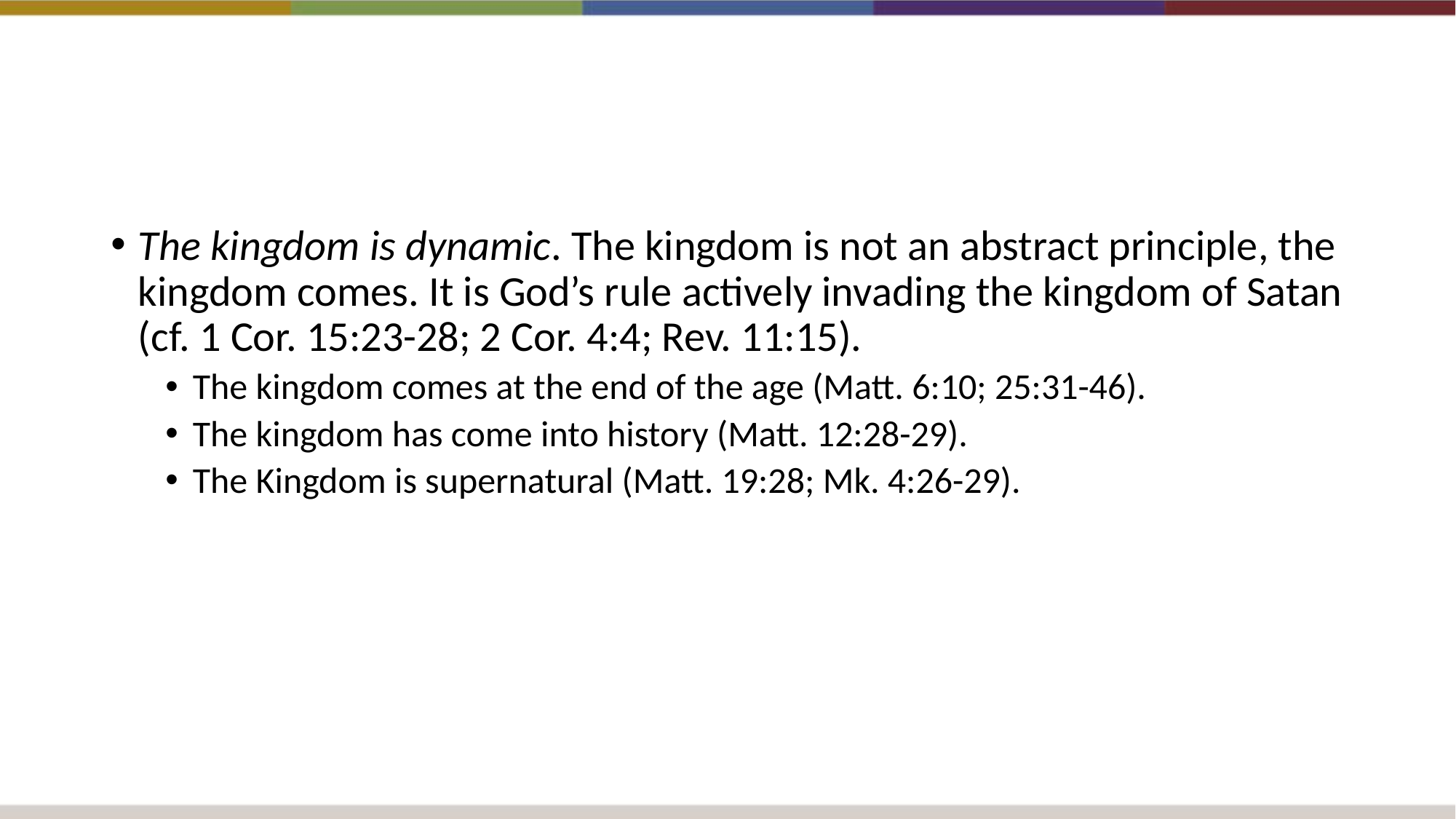

The kingdom is dynamic. The kingdom is not an abstract principle, the kingdom comes. It is God’s rule actively invading the kingdom of Satan (cf. 1 Cor. 15:23-28; 2 Cor. 4:4; Rev. 11:15).
The kingdom comes at the end of the age (Matt. 6:10; 25:31-46).
The kingdom has come into history (Matt. 12:28-29).
The Kingdom is supernatural (Matt. 19:28; Mk. 4:26-29).